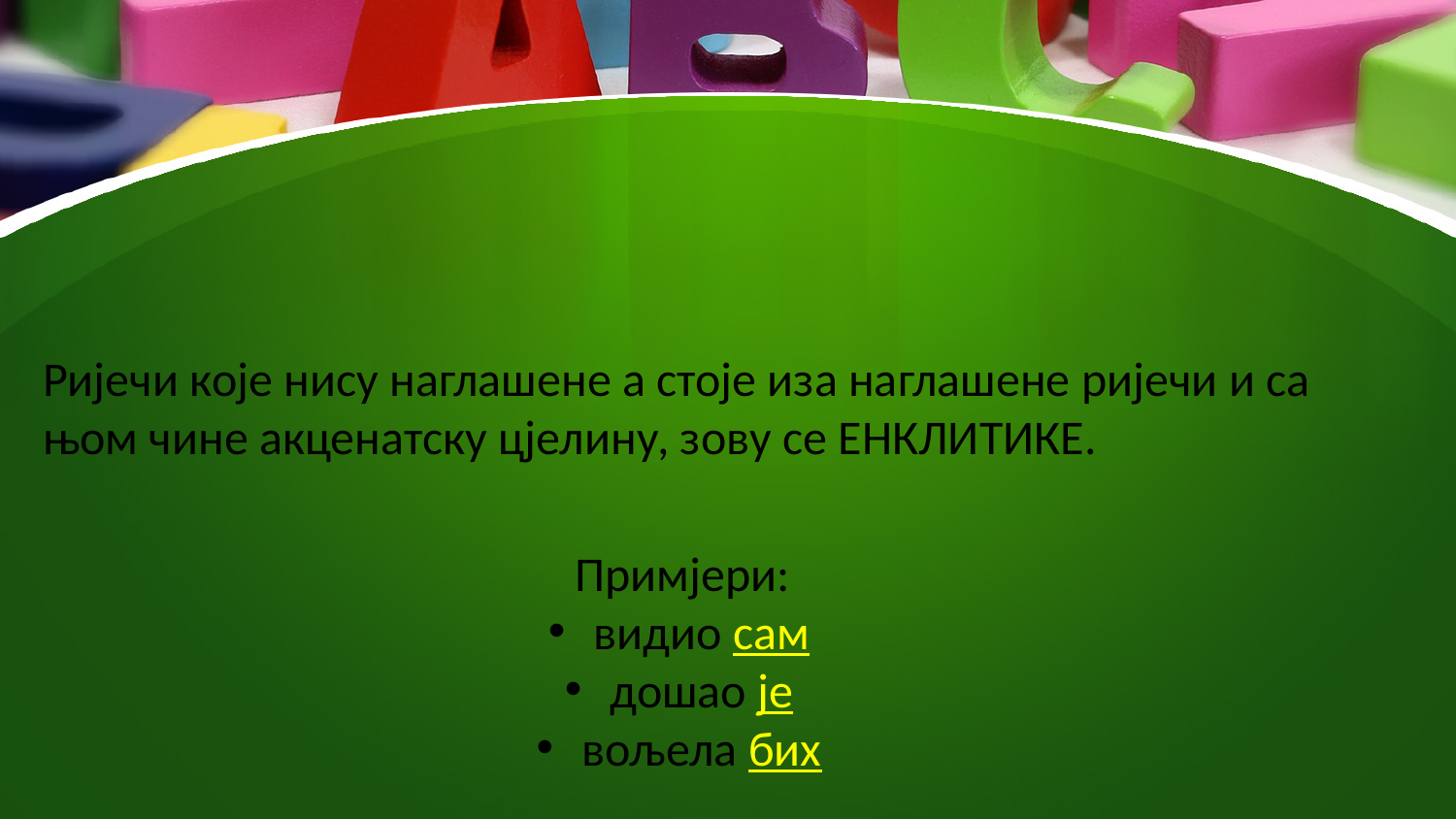

Ријечи које нису наглашене а стоје иза наглашене ријечи и са њом чине акценатску цјелину, зову се ЕНКЛИТИКЕ.
Примјери:
 видио сам
 дошао је
 вољела бих